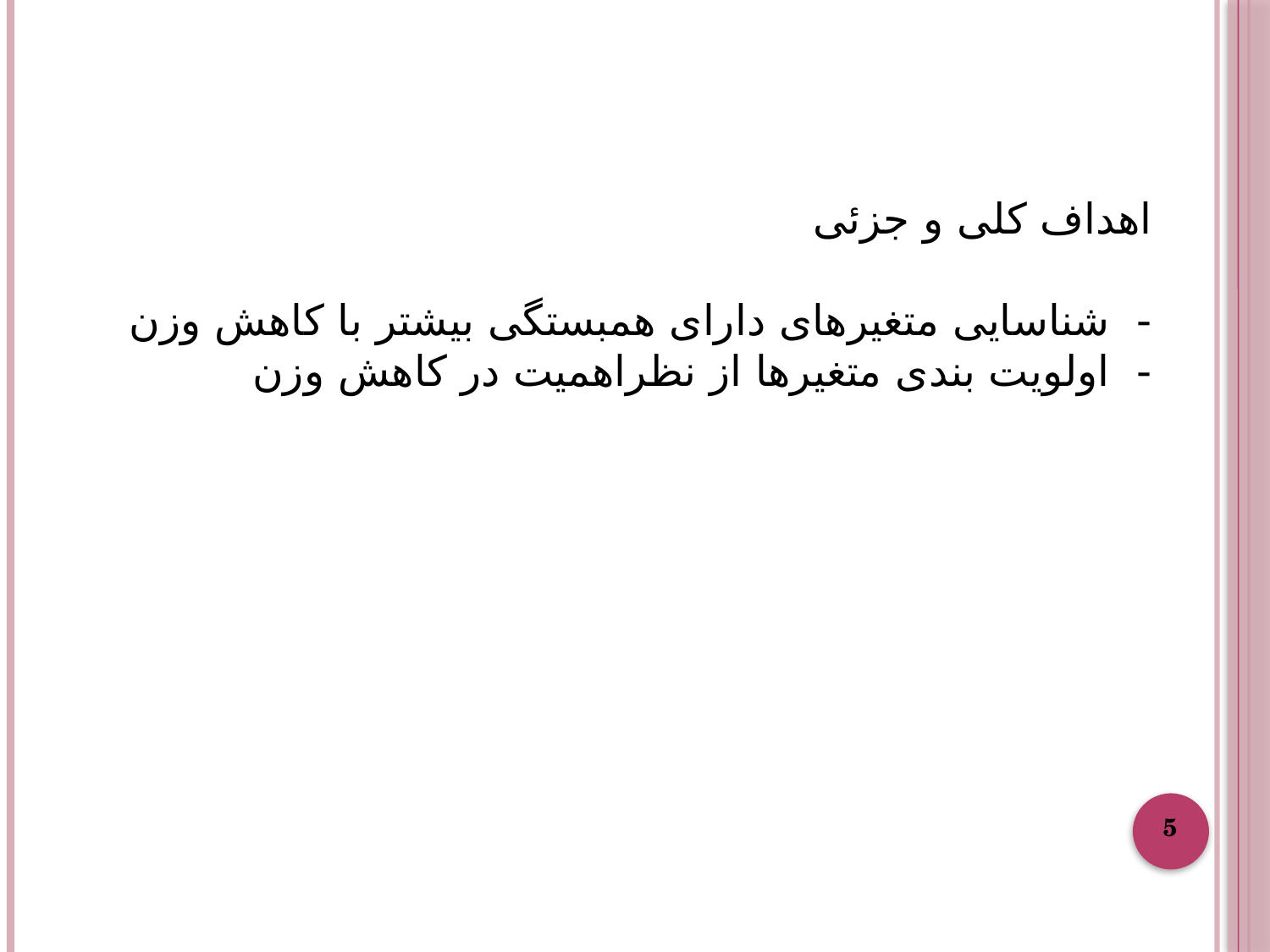

اهداف کلی و جزئی

-  شناسایی متغیرهای دارای همبستگی بیشتر با کاهش وزن
-  اولویت بندی متغیرها از نظراهمیت در کاهش وزن

5